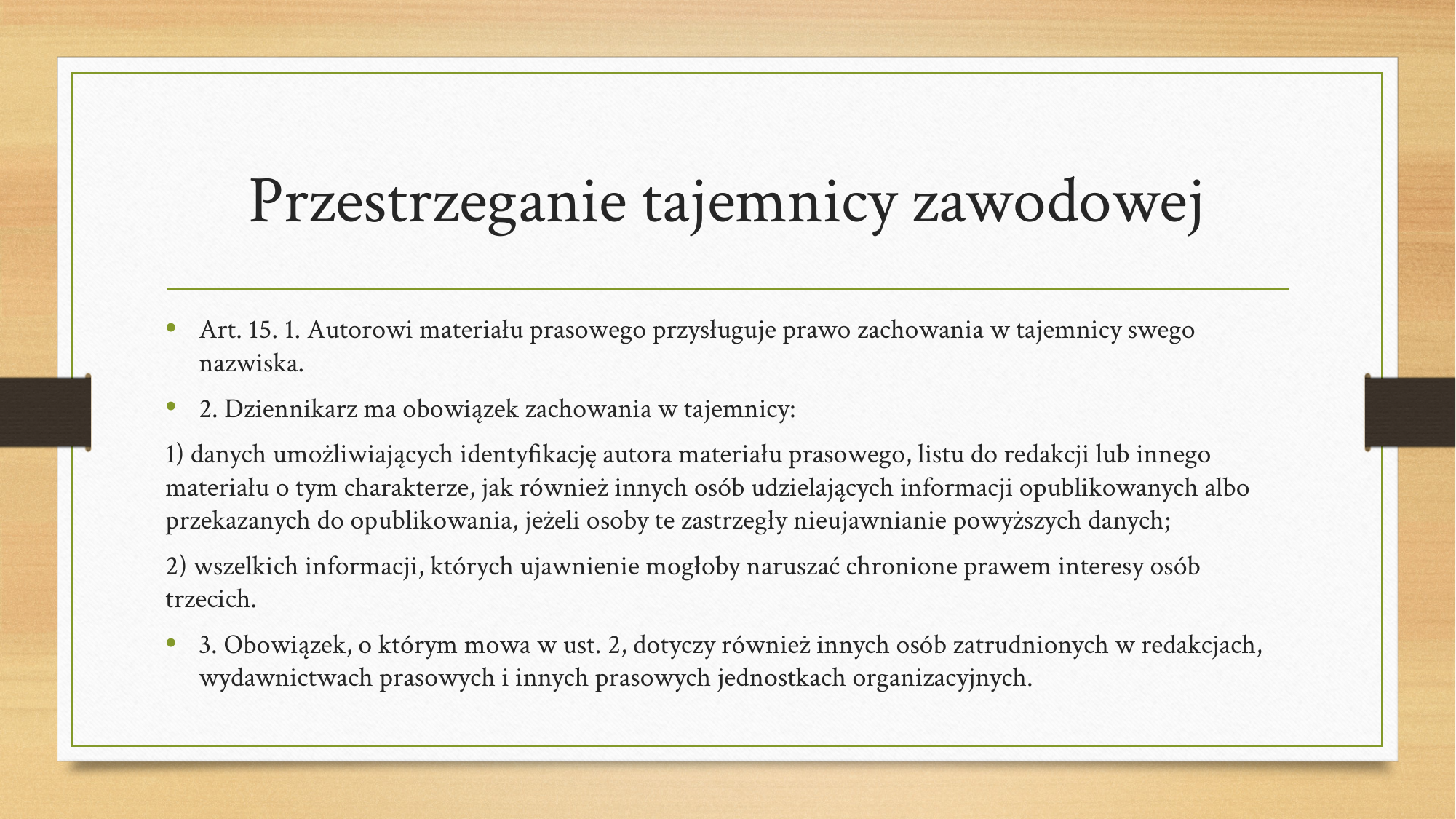

# Przestrzeganie tajemnicy zawodowej
Art. 15. 1. Autorowi materiału prasowego przysługuje prawo zachowania w tajemnicy swego nazwiska.
2. Dziennikarz ma obowiązek zachowania w tajemnicy:
1) danych umożliwiających identyfikację autora materiału prasowego, listu do redakcji lub innego materiału o tym charakterze, jak również innych osób udzielających informacji opublikowanych albo przekazanych do opublikowania, jeżeli osoby te zastrzegły nieujawnianie powyższych danych;
2) wszelkich informacji, których ujawnienie mogłoby naruszać chronione prawem interesy osób trzecich.
3. Obowiązek, o którym mowa w ust. 2, dotyczy również innych osób zatrudnionych w redakcjach, wydawnictwach prasowych i innych prasowych jednostkach organizacyjnych.